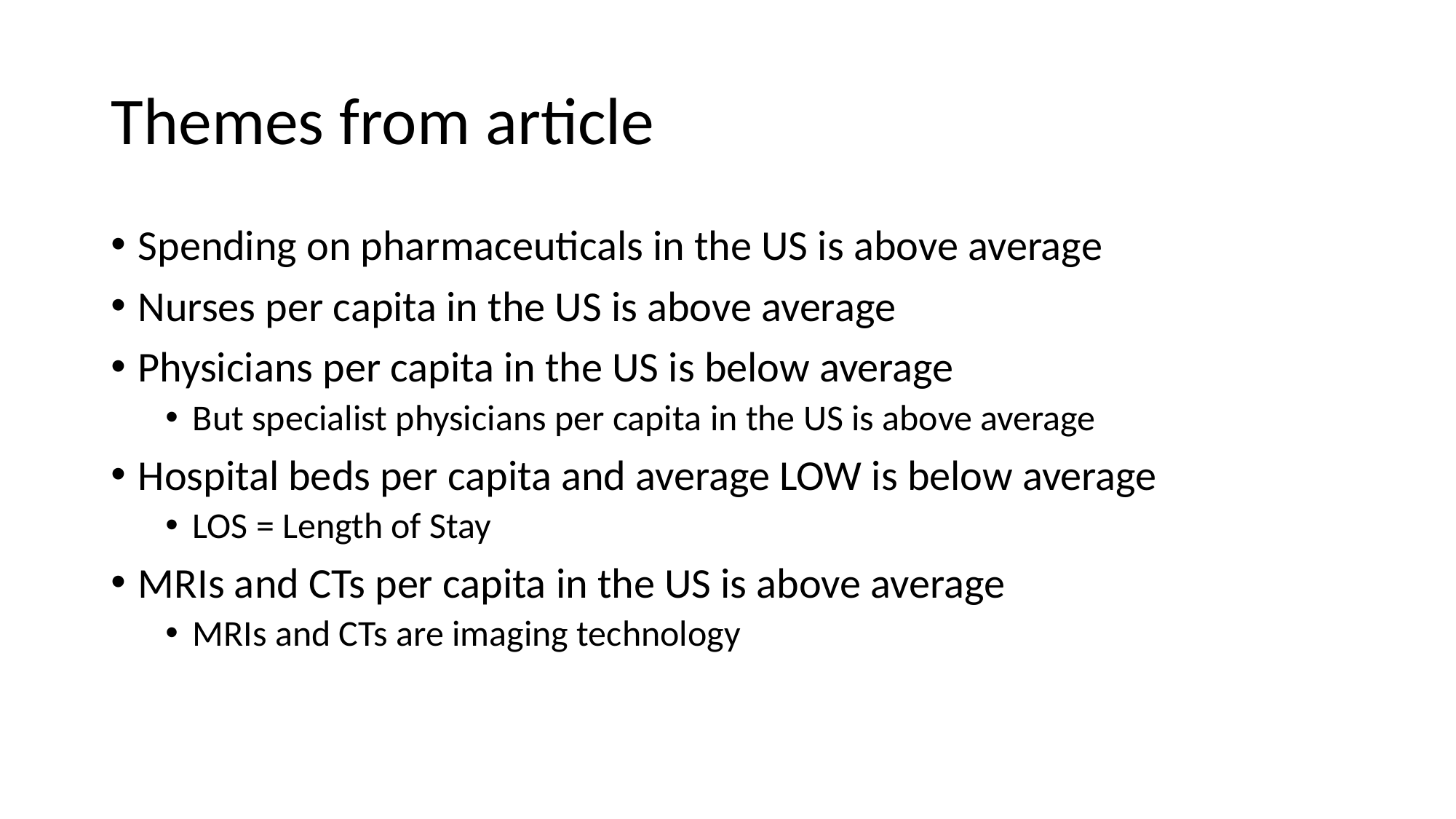

# Themes from article
Spending on pharmaceuticals in the US is above average
Nurses per capita in the US is above average
Physicians per capita in the US is below average
But specialist physicians per capita in the US is above average
Hospital beds per capita and average LOW is below average
LOS = Length of Stay
MRIs and CTs per capita in the US is above average
MRIs and CTs are imaging technology